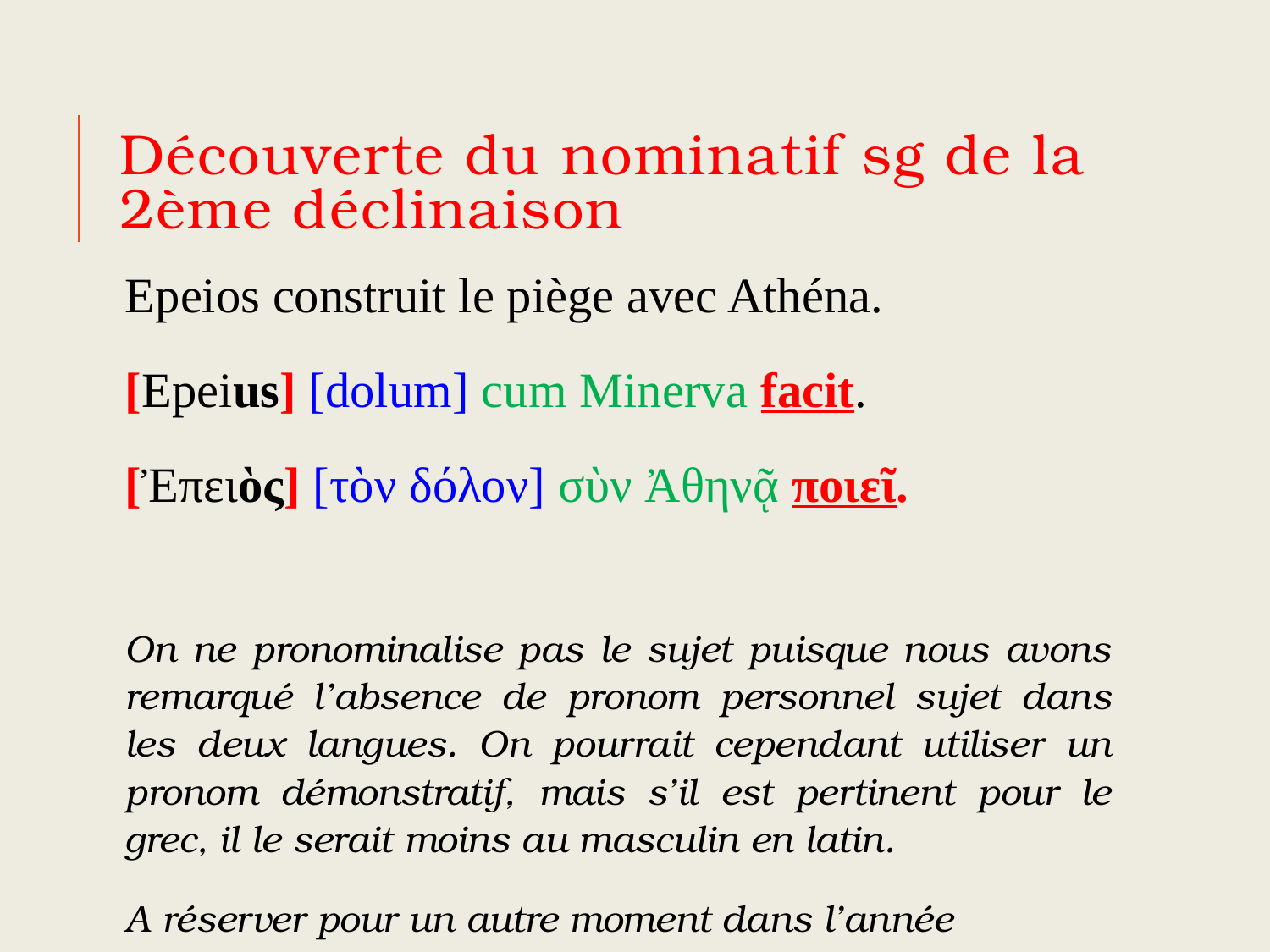

# Découverte du nominatif sg de la 2ème déclinaison
Epeios construit le piège avec Athéna.
[Epeius] [dolum] cum Minerva facit.
[Ἐπειὸς] [τὸν δόλον] σὺν Ἀθηνᾷ ποιεῖ.

On ne pronominalise pas le sujet puisque nous avons remarqué l’absence de pronom personnel sujet dans les deux langues. On pourrait cependant utiliser un pronom démonstratif, mais s’il est pertinent pour le grec, il le serait moins au masculin en latin.
A réserver pour un autre moment dans l’année